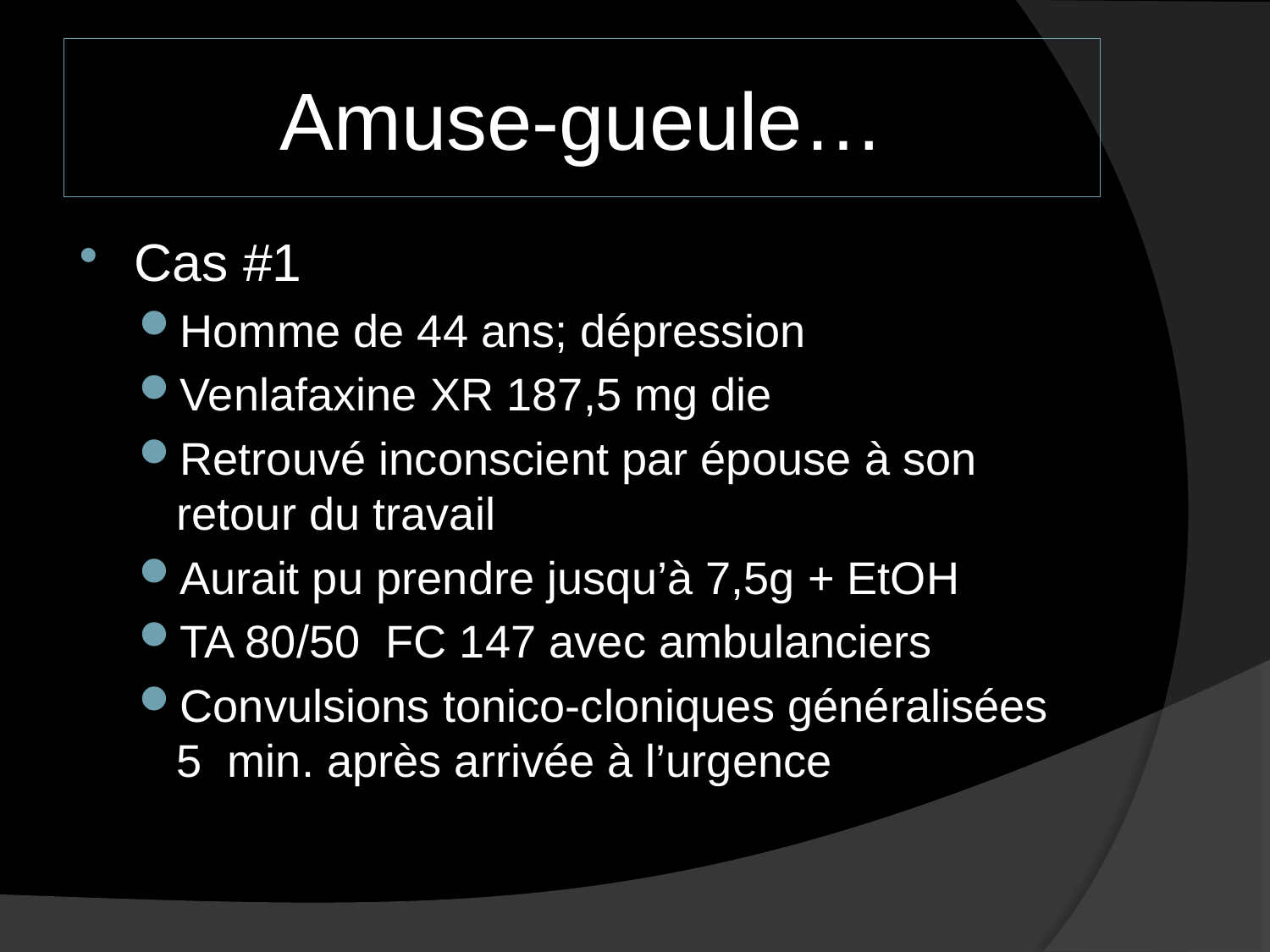

# Amuse-gueule…
Cas #1
Homme de 44 ans; dépression
Venlafaxine XR 187,5 mg die
Retrouvé inconscient par épouse à son retour du travail
Aurait pu prendre jusqu’à 7,5g + EtOH
TA 80/50  FC 147 avec ambulanciers
Convulsions tonico-cloniques généralisées  5  min. après arrivée à l’urgence